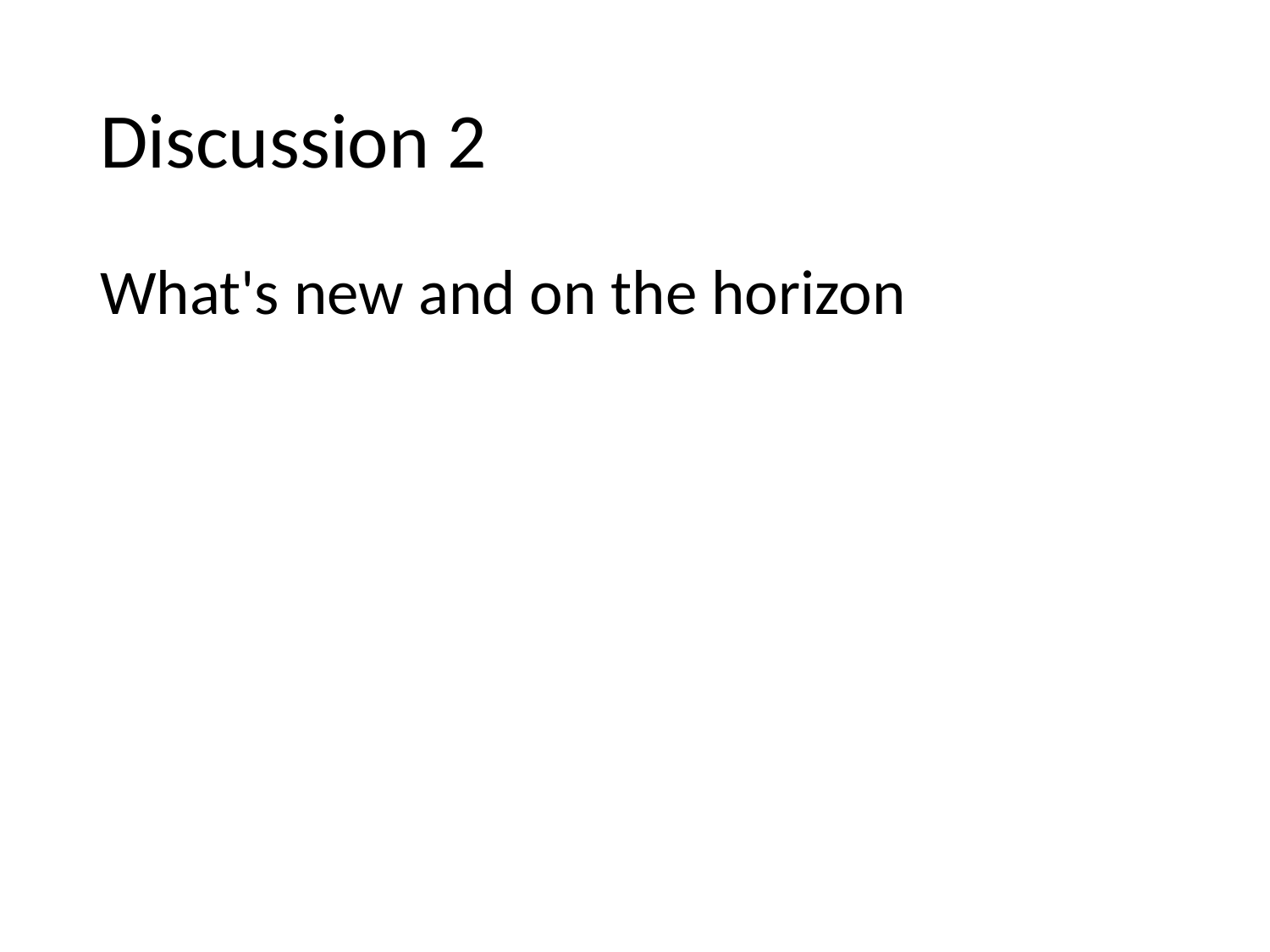

# Discussion 2
What's new and on the horizon